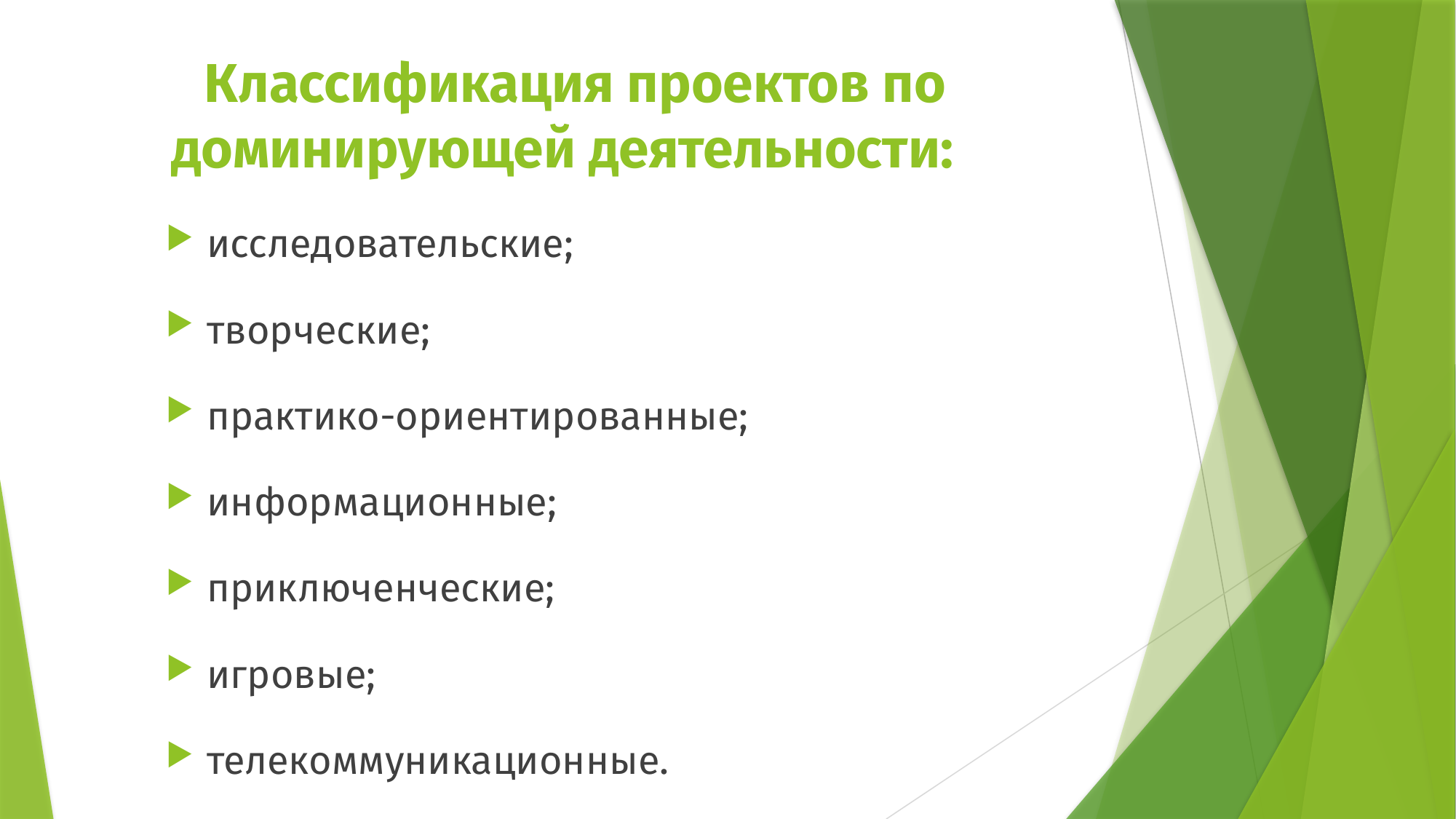

# Классификация проектов по доминирующей деятельности:
исследовательские;
творческие;
практико-ориентированные;
информационные;
приключенческие;
игровые;
телекоммуникационные.